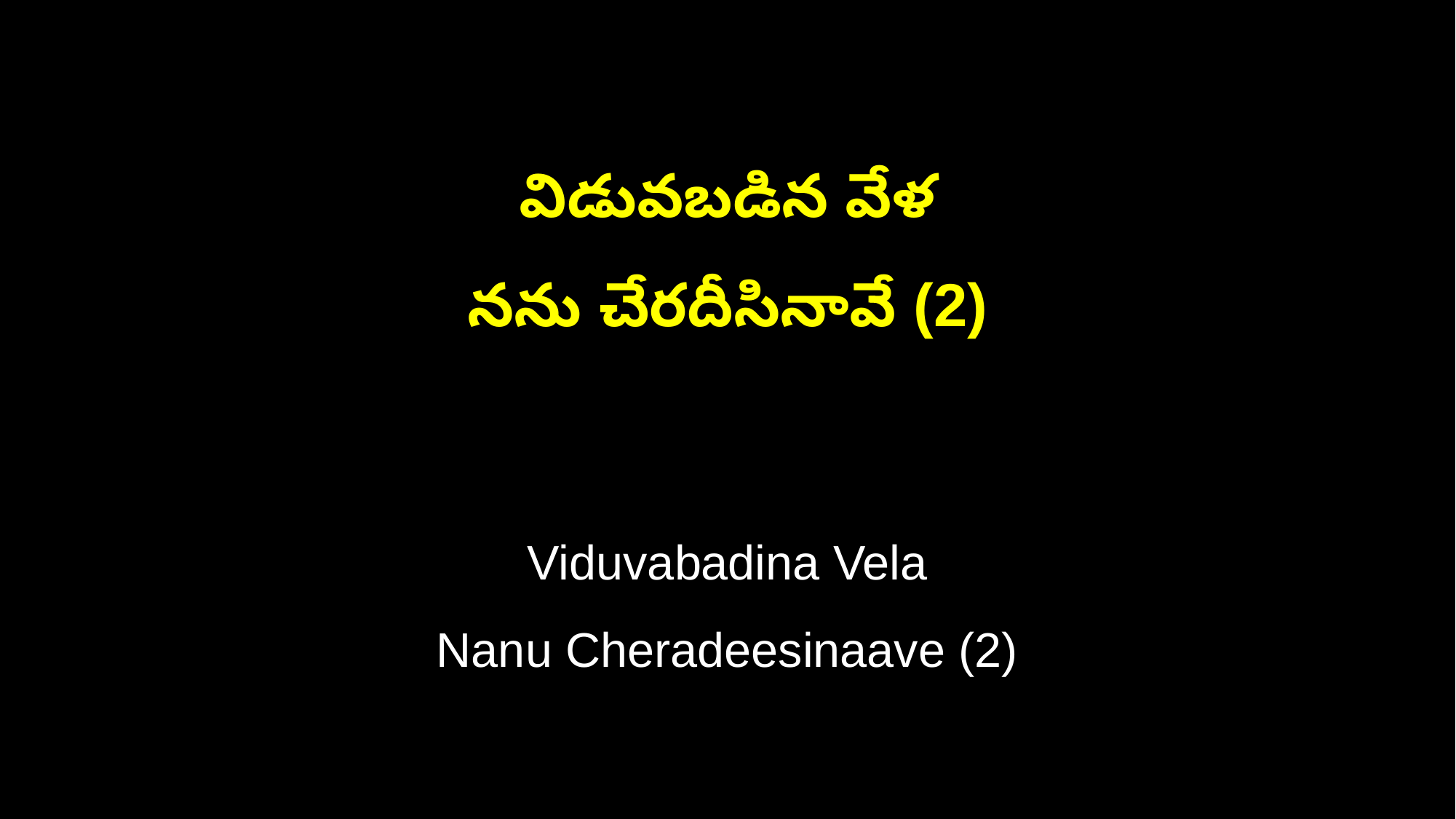

విడువబడిన వేళ
నను చేరదీసినావే (2)
Viduvabadina Vela
Nanu Cheradeesinaave (2)